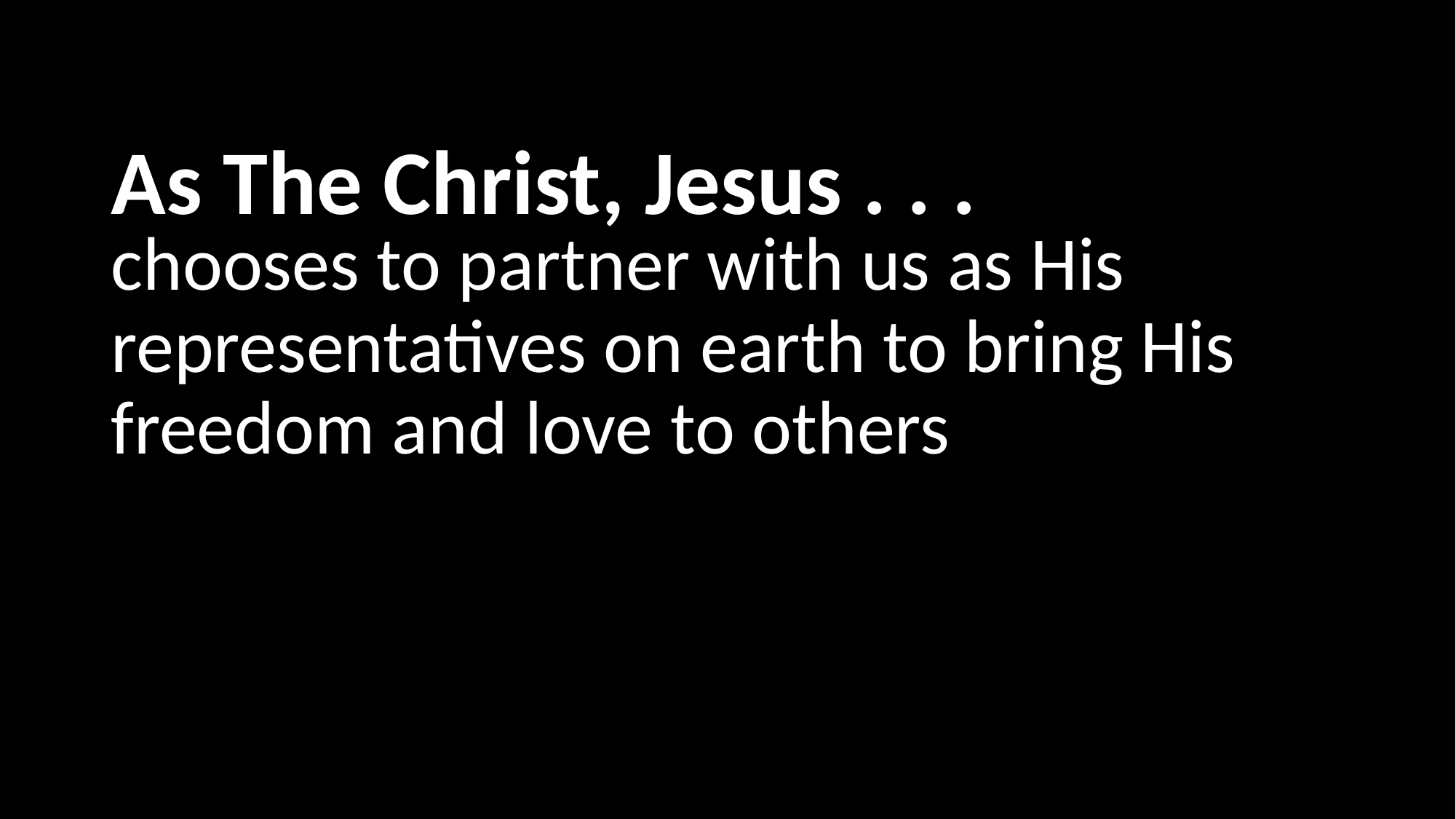

# As The Christ, Jesus . . .
chooses to partner with us as His representatives on earth to bring His freedom and love to others